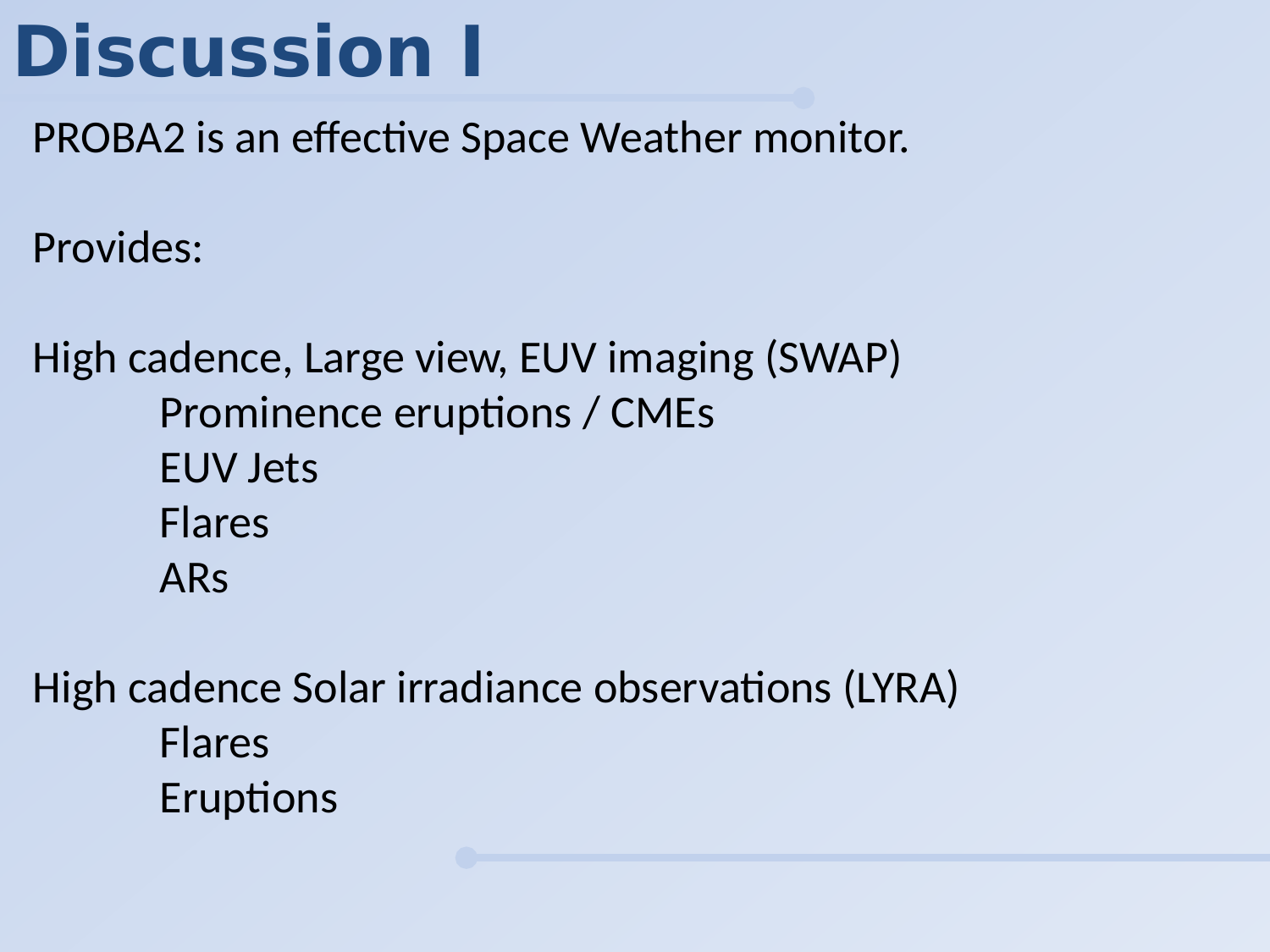

Discussion I
PROBA2 is an effective Space Weather monitor.

Provides:

High cadence, Large view, EUV imaging (SWAP)
	Prominence eruptions / CMEs
	EUV Jets
	Flares
	ARs

High cadence Solar irradiance observations (LYRA)
	Flares
	Eruptions